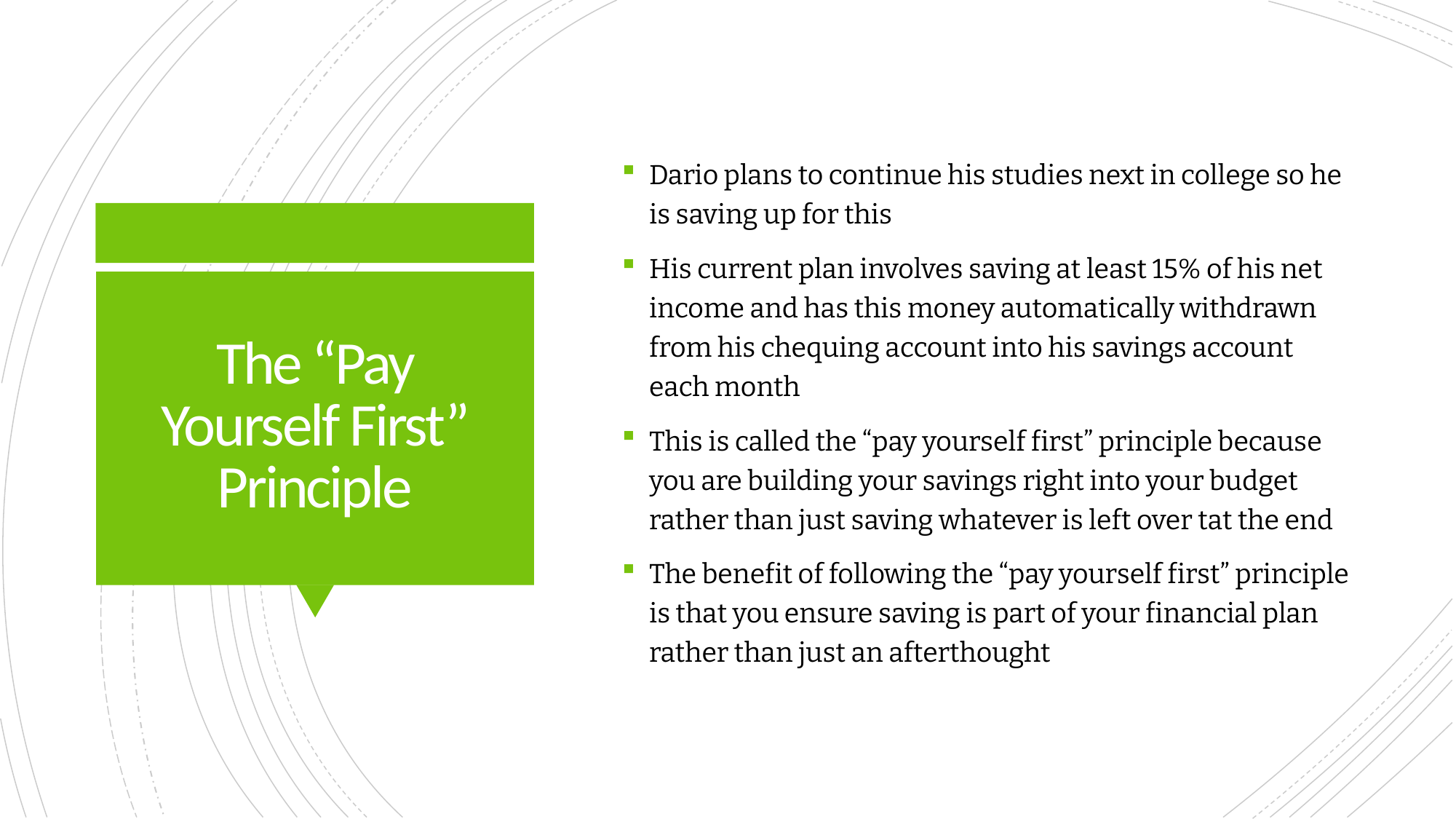

Dario plans to continue his studies next in college so he is saving up for this
His current plan involves saving at least 15% of his net income and has this money automatically withdrawn from his chequing account into his savings account each month
This is called the “pay yourself first” principle because you are building your savings right into your budget rather than just saving whatever is left over tat the end
The benefit of following the “pay yourself first” principle is that you ensure saving is part of your financial plan rather than just an afterthought
# The “Pay Yourself First” Principle